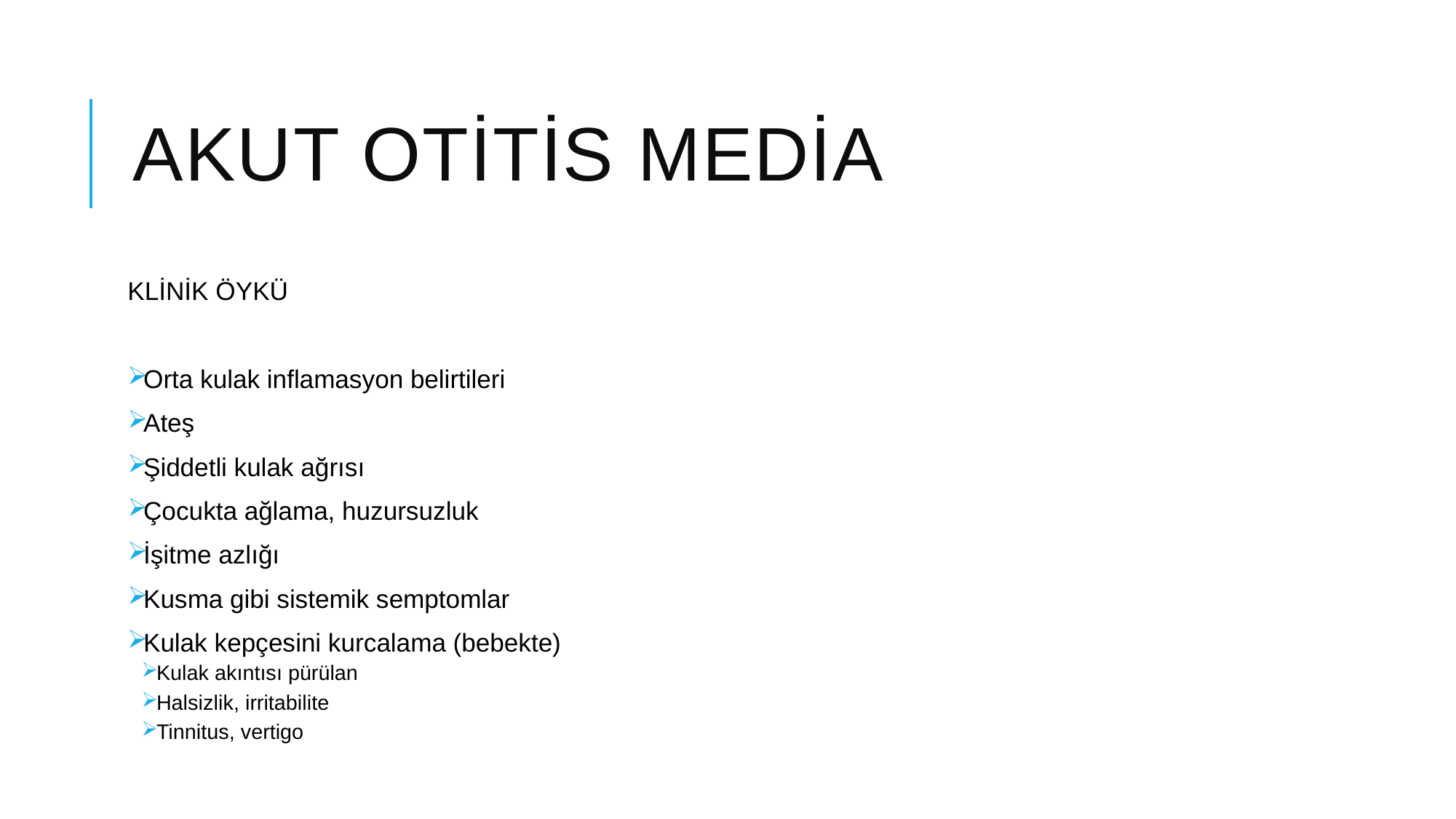

# AKUT OTİTİS MEDİA
KLİNİK ÖYKÜ

Orta kulak inflamasyon belirtileri
Ateş
Şiddetli kulak ağrısı
Çocukta ağlama, huzursuzluk
İşitme azlığı
Kusma gibi sistemik semptomlar
Kulak kepçesini kurcalama (bebekte)
Kulak akıntısı pürülan
Halsizlik, irritabilite
Tinnitus, vertigo